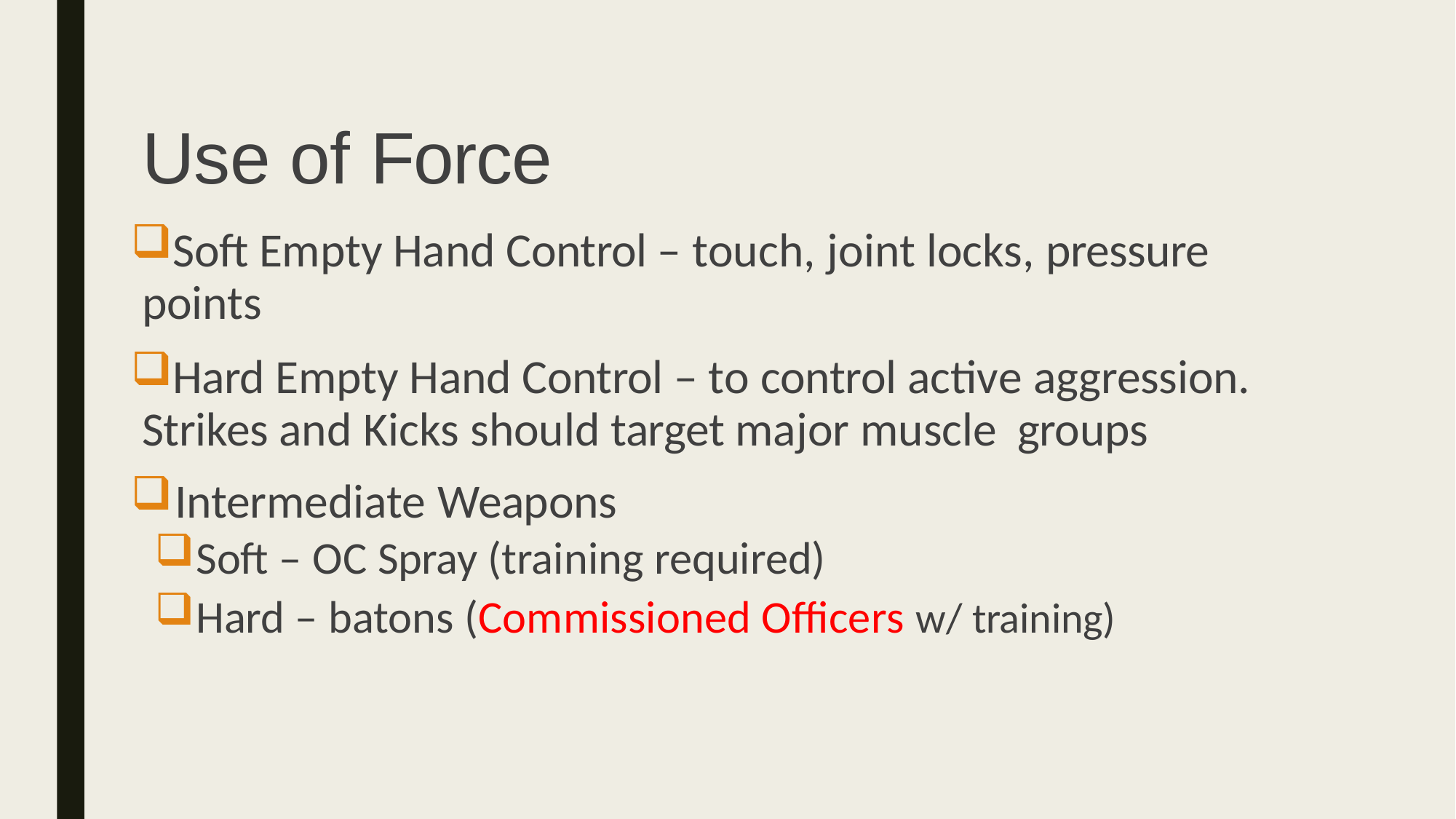

# Use of Force
Soft Empty Hand Control – touch, joint locks, pressure  points
Hard Empty Hand Control – to control active aggression.  Strikes and Kicks should target major muscle groups
Intermediate Weapons
Soft – OC Spray (training required)
Hard – batons (Commissioned Officers w/ training)